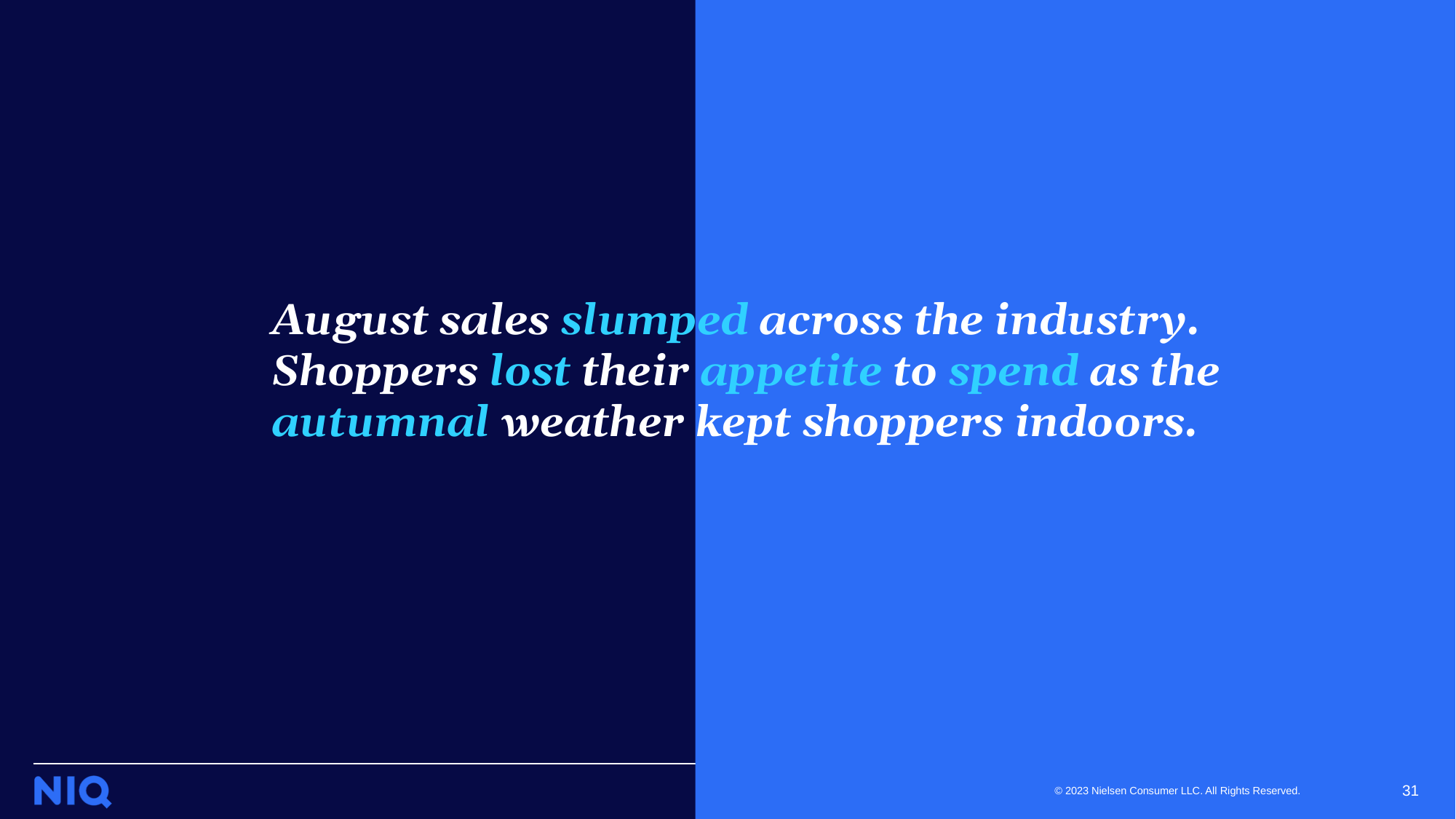

August sales slumped across the industry.  Shoppers lost their appetite to spend as the autumnal weather kept shoppers indoors.
31